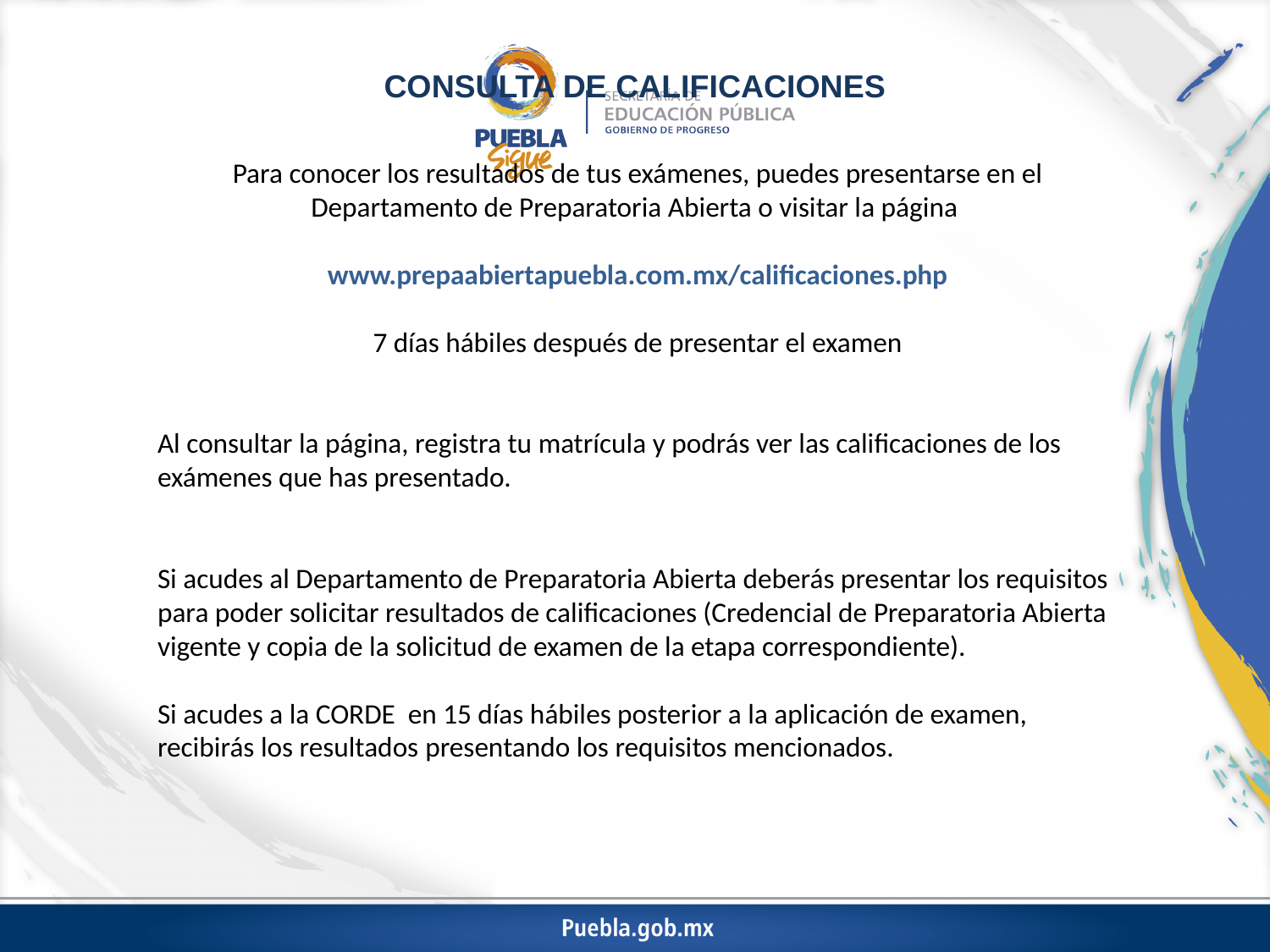

CONSULTA DE CALIFICACIONES
Para conocer los resultados de tus exámenes, puedes presentarse en el Departamento de Preparatoria Abierta o visitar la página

www.prepaabiertapuebla.com.mx/calificaciones.php

7 días hábiles después de presentar el examen

Al consultar la página, registra tu matrícula y podrás ver las calificaciones de los exámenes que has presentado.

Si acudes al Departamento de Preparatoria Abierta deberás presentar los requisitos para poder solicitar resultados de calificaciones (Credencial de Preparatoria Abierta vigente y copia de la solicitud de examen de la etapa correspondiente).

Si acudes a la CORDE  en 15 días hábiles posterior a la aplicación de examen,  recibirás los resultados presentando los requisitos mencionados.